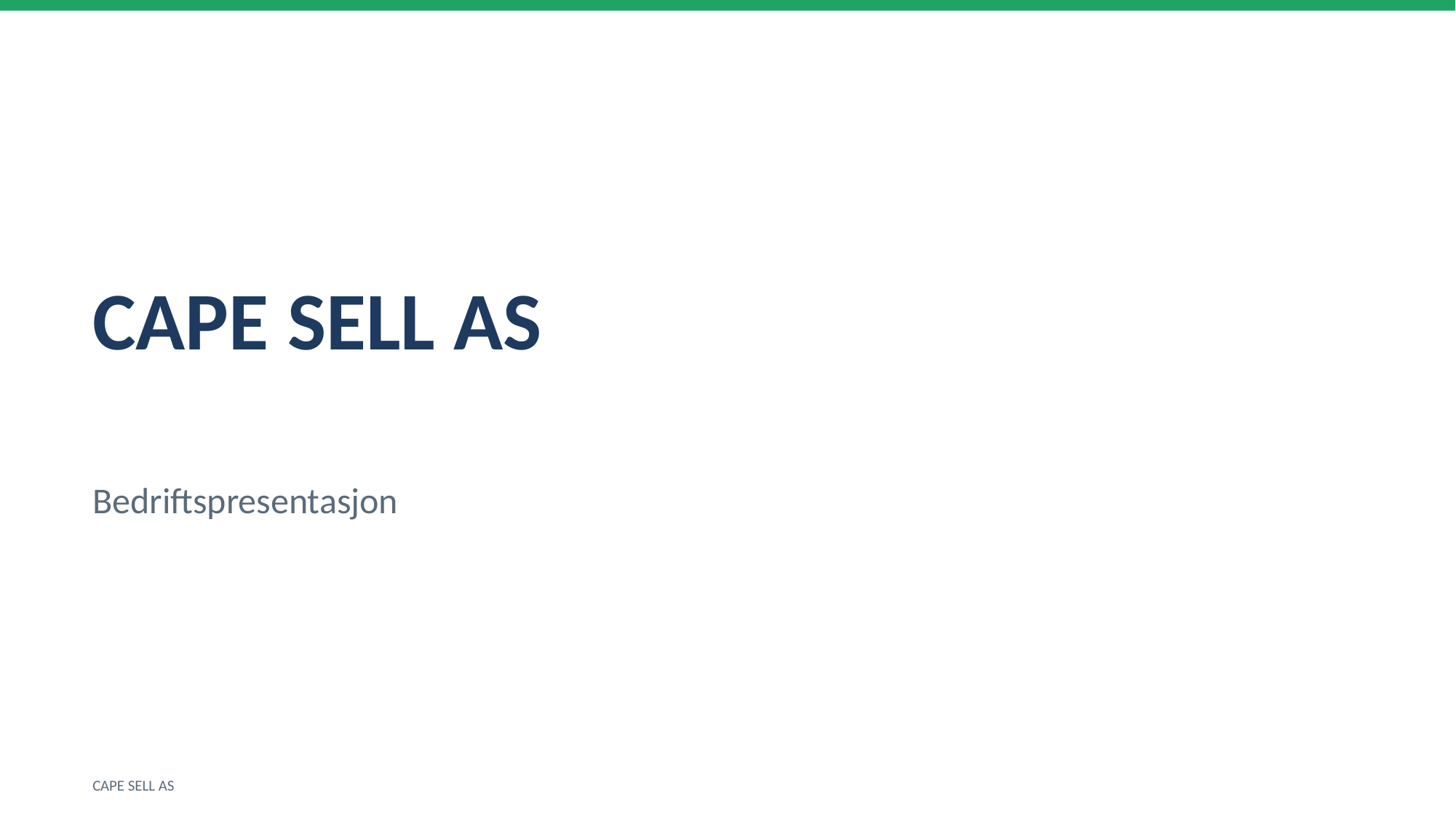

CAPE SELL AS
Bedriftspresentasjon
CAPE SELL AS